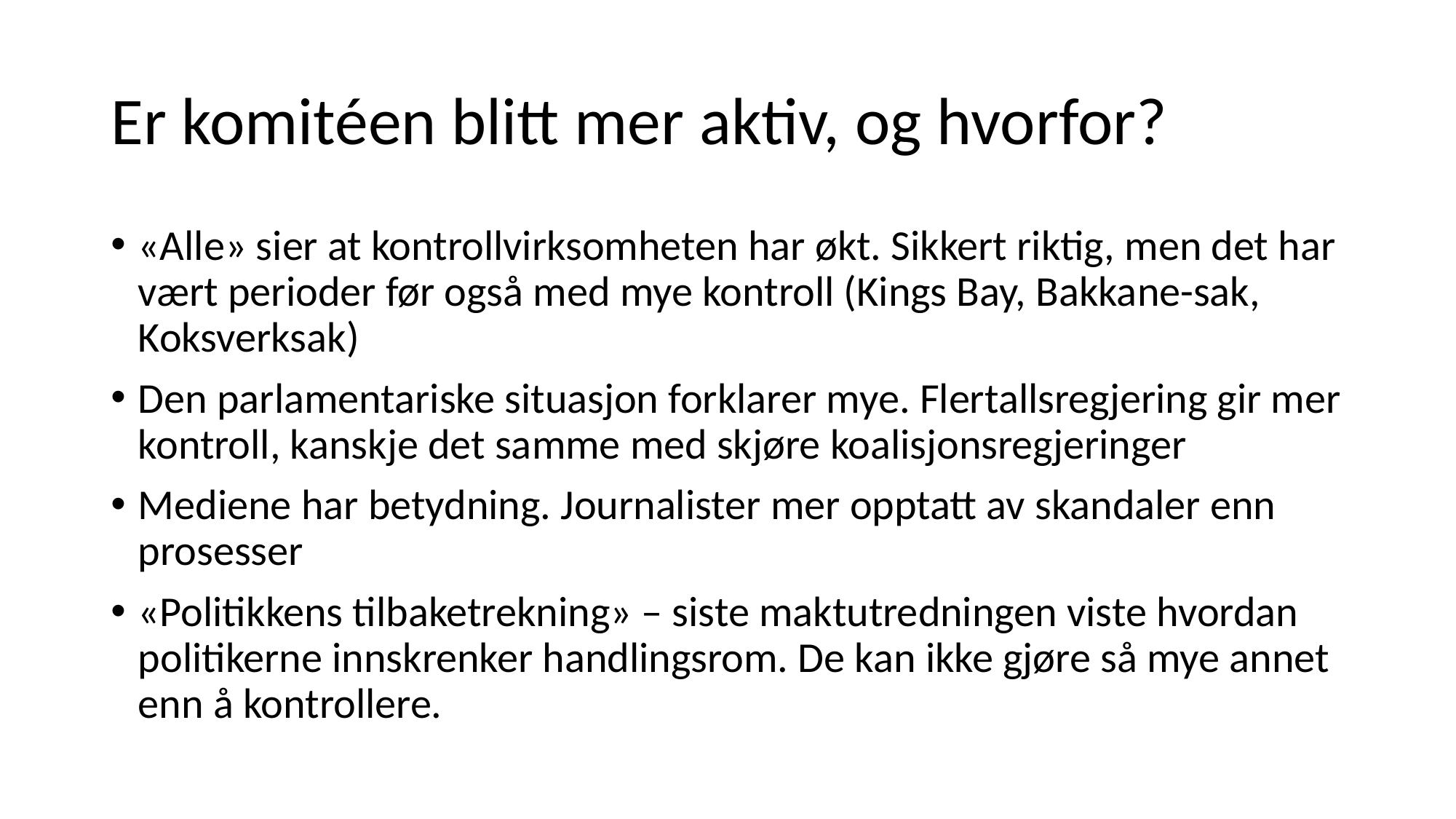

# Er komitéen blitt mer aktiv, og hvorfor?
«Alle» sier at kontrollvirksomheten har økt. Sikkert riktig, men det har vært perioder før også med mye kontroll (Kings Bay, Bakkane-sak, Koksverksak)
Den parlamentariske situasjon forklarer mye. Flertallsregjering gir mer kontroll, kanskje det samme med skjøre koalisjonsregjeringer
Mediene har betydning. Journalister mer opptatt av skandaler enn prosesser
«Politikkens tilbaketrekning» – siste maktutredningen viste hvordan politikerne innskrenker handlingsrom. De kan ikke gjøre så mye annet enn å kontrollere.